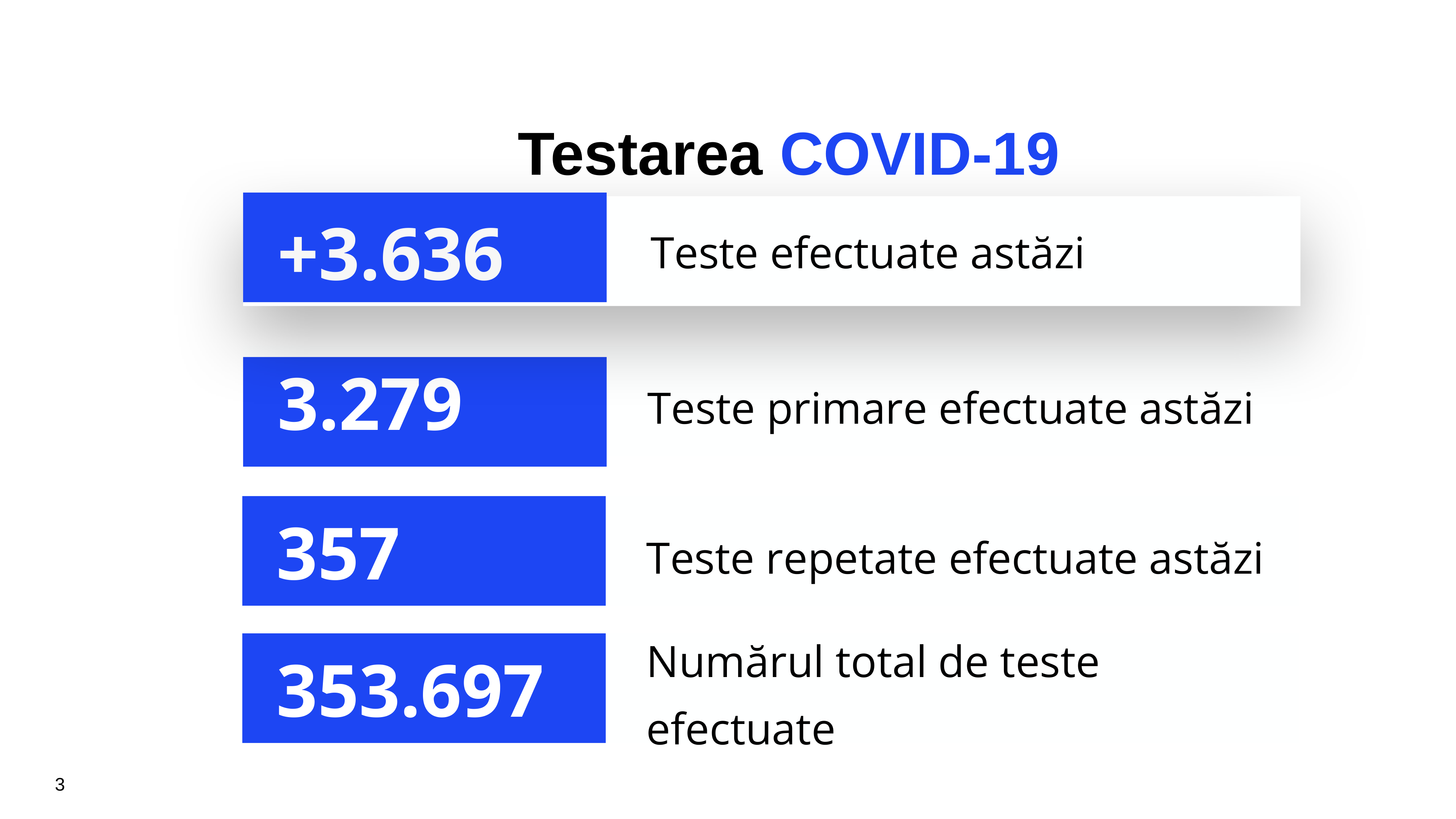

# Testarea COVID-19

+3.636

Teste efectuate astăzi

Teste primare efectuate astăzi
3.279

Teste repetate efectuate astăzi

357

Numărul total de teste efectuate

353.697
3